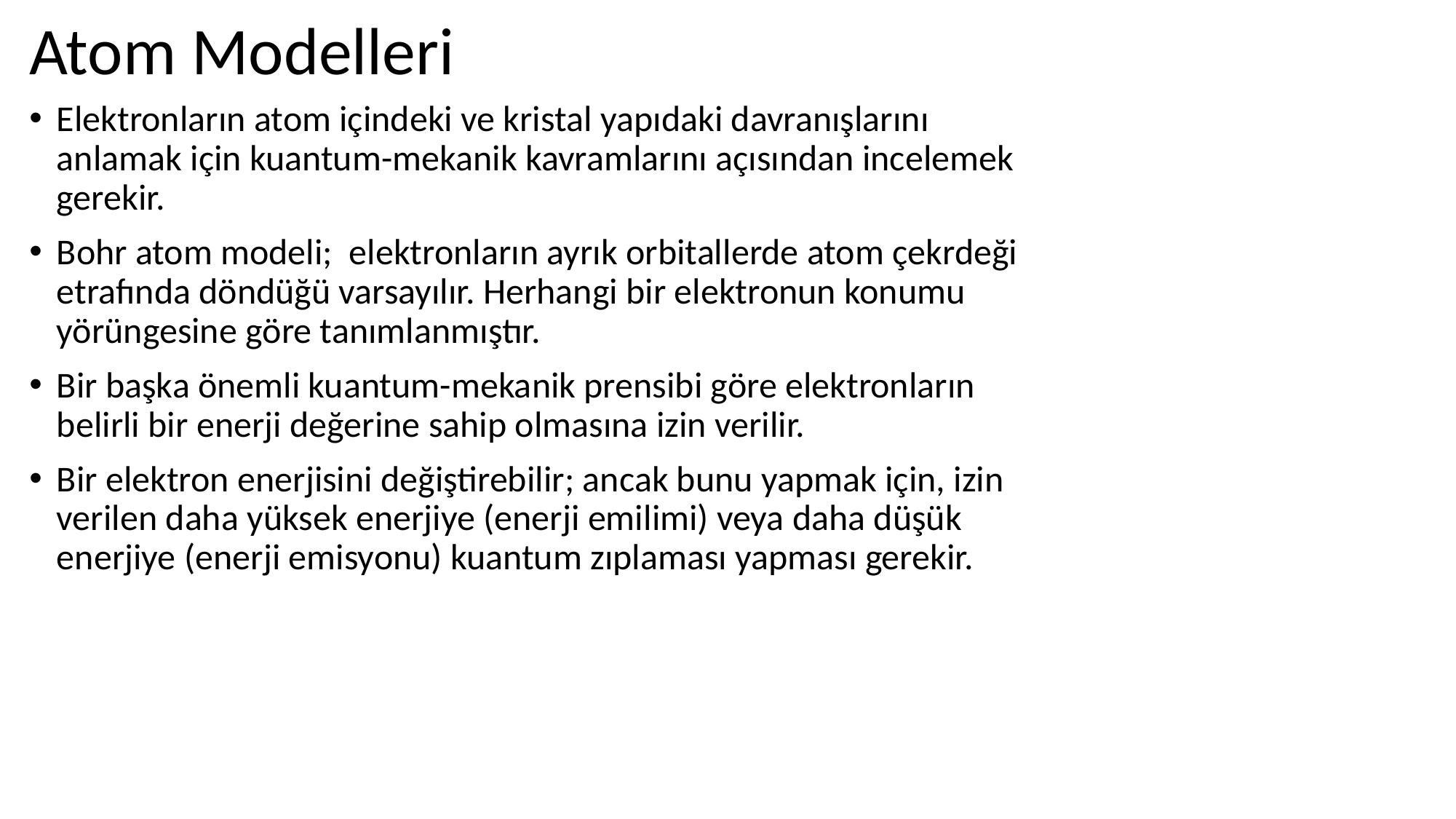

# Atom Modelleri
Elektronların atom içindeki ve kristal yapıdaki davranışlarını anlamak için kuantum-mekanik kavramlarını açısından incelemek gerekir.
Bohr atom modeli;  elektronların ayrık orbitallerde atom çekrdeği etrafında döndüğü varsayılır. Herhangi bir elektronun konumu yörüngesine göre tanımlanmıştır.
Bir başka önemli kuantum-mekanik prensibi göre elektronların belirli bir enerji değerine sahip olmasına izin verilir.
Bir elektron enerjisini değiştirebilir; ancak bunu yapmak için, izin verilen daha yüksek enerjiye (enerji emilimi) veya daha düşük enerjiye (enerji emisyonu) kuantum zıplaması yapması gerekir.